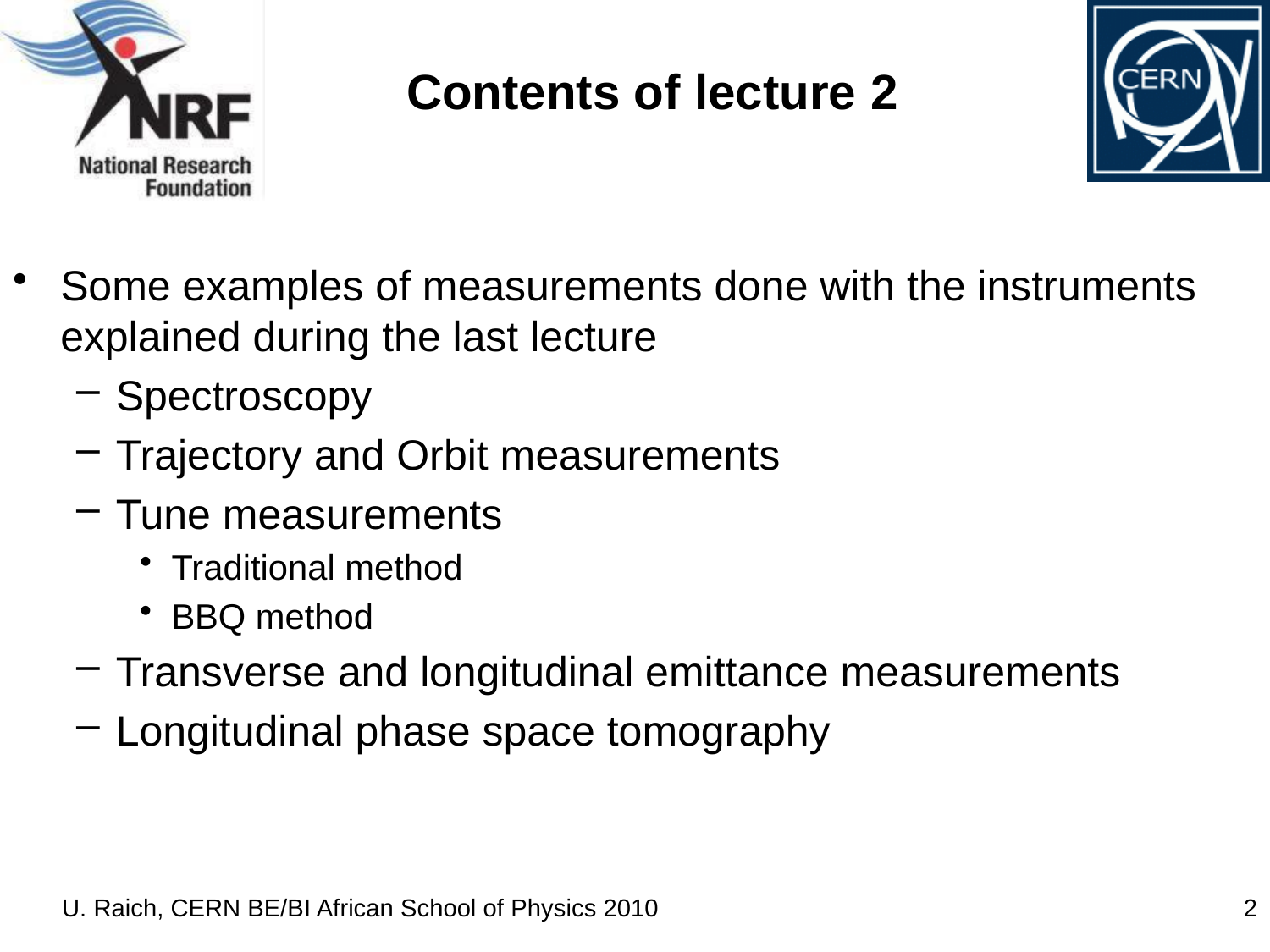

# Contents of lecture 2
Some examples of measurements done with the instruments explained during the last lecture
Spectroscopy
Trajectory and Orbit measurements
Tune measurements
Traditional method
BBQ method
Transverse and longitudinal emittance measurements
Longitudinal phase space tomography
U. Raich, CERN BE/BI African School of Physics 2010
2